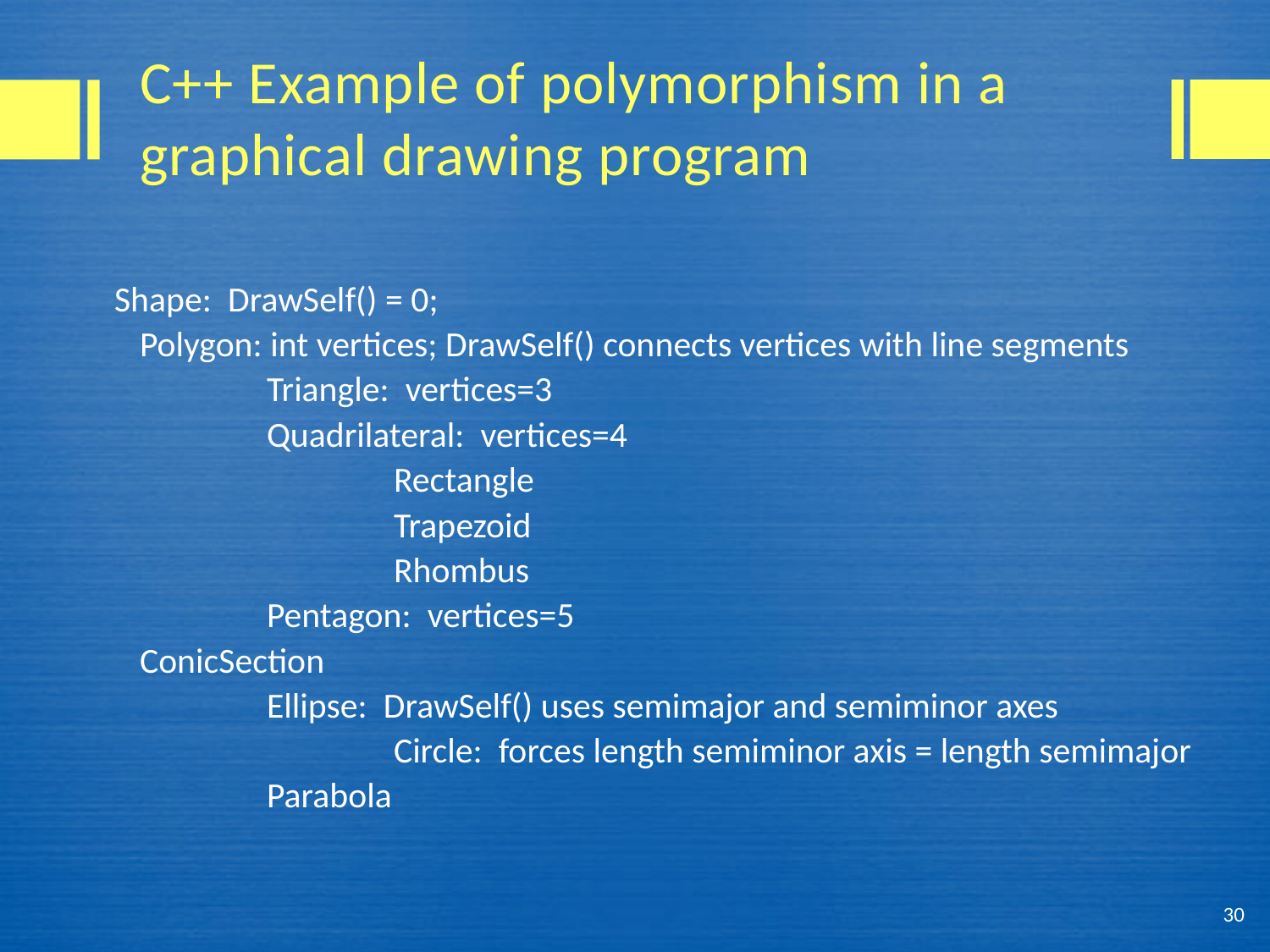

# C++ Example of polymorphism in a graphical drawing program
Shape:  DrawSelf() = 0;
	Polygon: int vertices; DrawSelf() connects vertices with line segments
		Triangle:  vertices=3
		Quadrilateral:  vertices=4
			Rectangle
			Trapezoid
			Rhombus
		Pentagon:  vertices=5
	ConicSection
		Ellipse:  DrawSelf() uses semimajor and semiminor axes
			Circle:  forces length semiminor axis = length semimajor
		Parabola
30